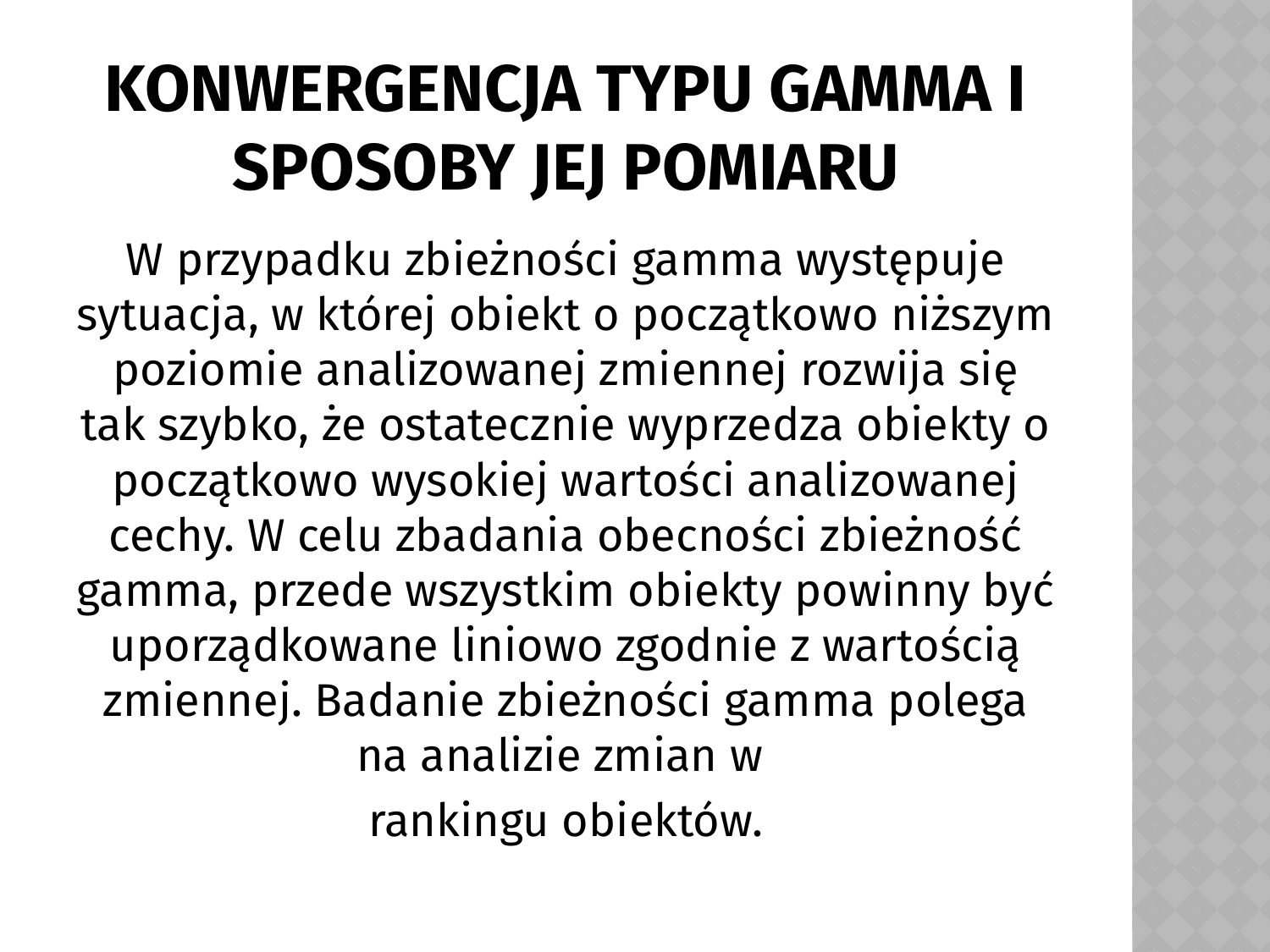

# Konwergencja typu gamma i sposoby jej pomiaru
W przypadku zbieżności gamma występuje sytuacja, w której obiekt o początkowo niższym poziomie analizowanej zmiennej rozwija się tak szybko, że ostatecznie wyprzedza obiekty o początkowo wysokiej wartości analizowanej cechy. W celu zbadania obecności zbieżność gamma, przede wszystkim obiekty powinny być uporządkowane liniowo zgodnie z wartością zmiennej. Badanie zbieżności gamma polega na analizie zmian w
rankingu obiektów.